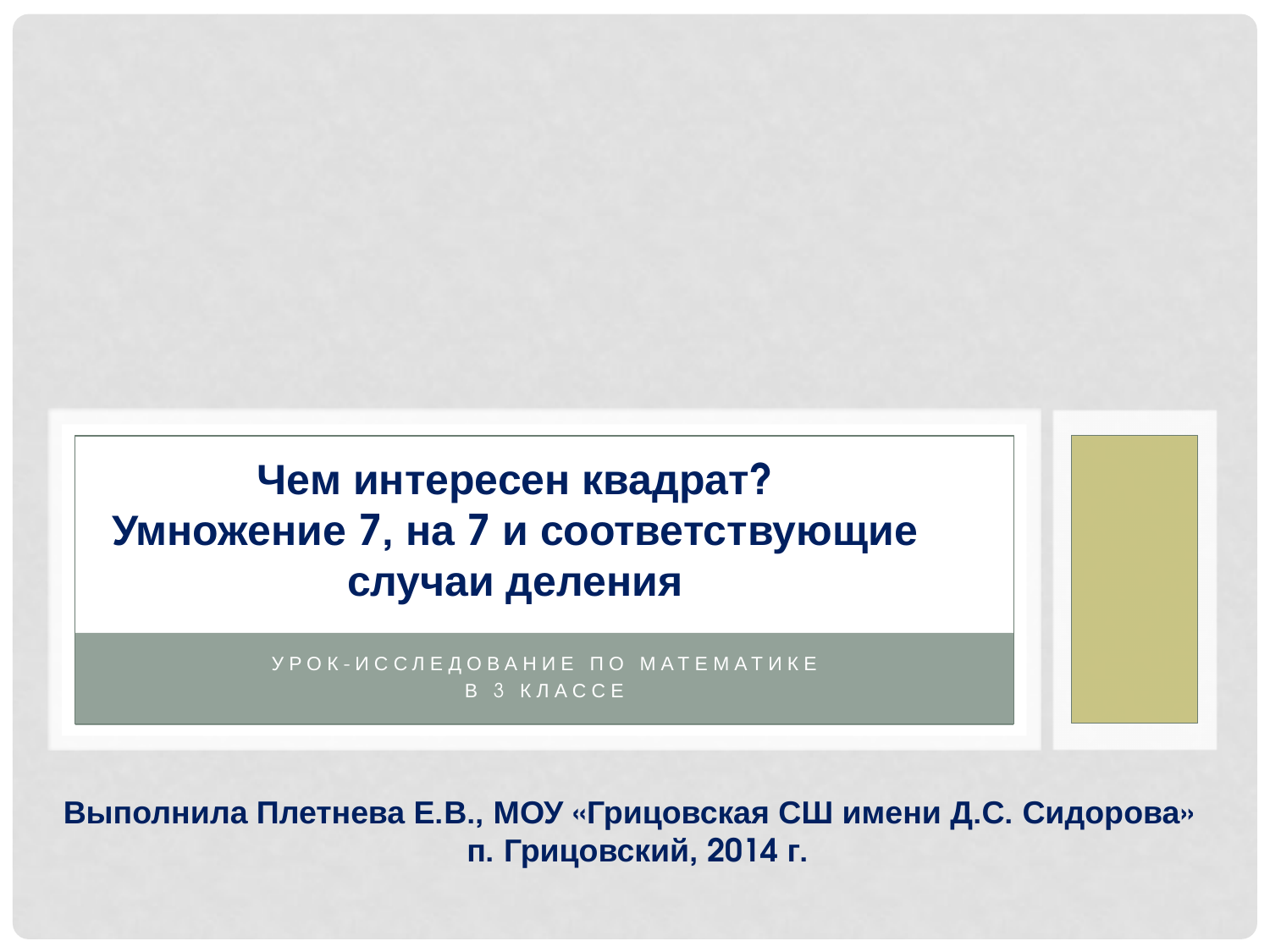

Чем интересен квадрат?
Умножение 7, на 7 и соответствующие случаи деления
Урок-исследование по математике
в 3 классе
#
Выполнила Плетнева Е.В., МОУ «Грицовская СШ имени Д.С. Сидорова»
п. Грицовский, 2014 г.